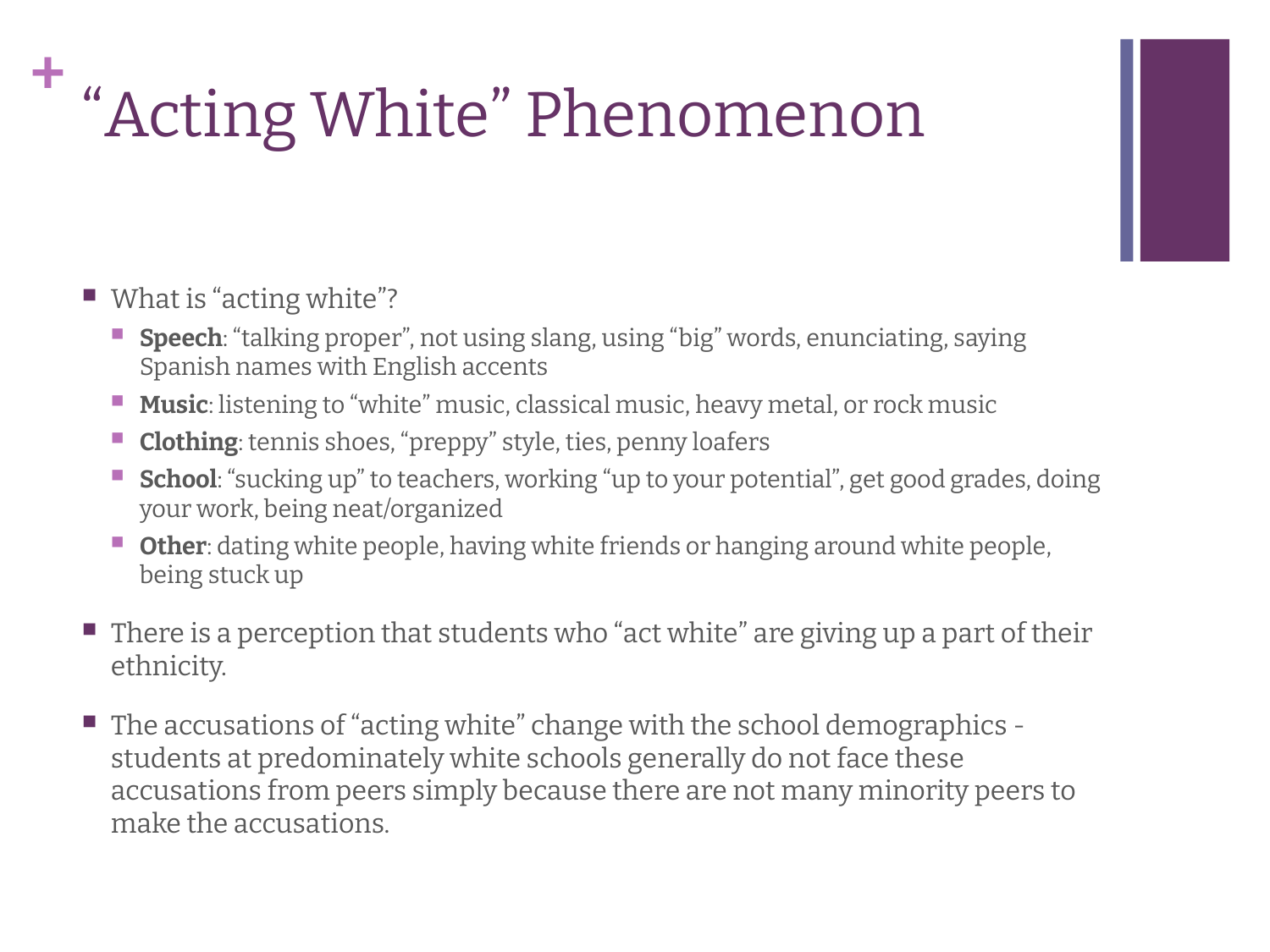

# “Acting White” Phenomenon
What is “acting white”?
Speech: “talking proper”, not using slang, using “big” words, enunciating, saying Spanish names with English accents
Music: listening to “white” music, classical music, heavy metal, or rock music
Clothing: tennis shoes, “preppy” style, ties, penny loafers
School: “sucking up” to teachers, working “up to your potential”, get good grades, doing your work, being neat/organized
Other: dating white people, having white friends or hanging around white people, being stuck up
There is a perception that students who “act white” are giving up a part of their ethnicity.
The accusations of “acting white” change with the school demographics - students at predominately white schools generally do not face these accusations from peers simply because there are not many minority peers to make the accusations.